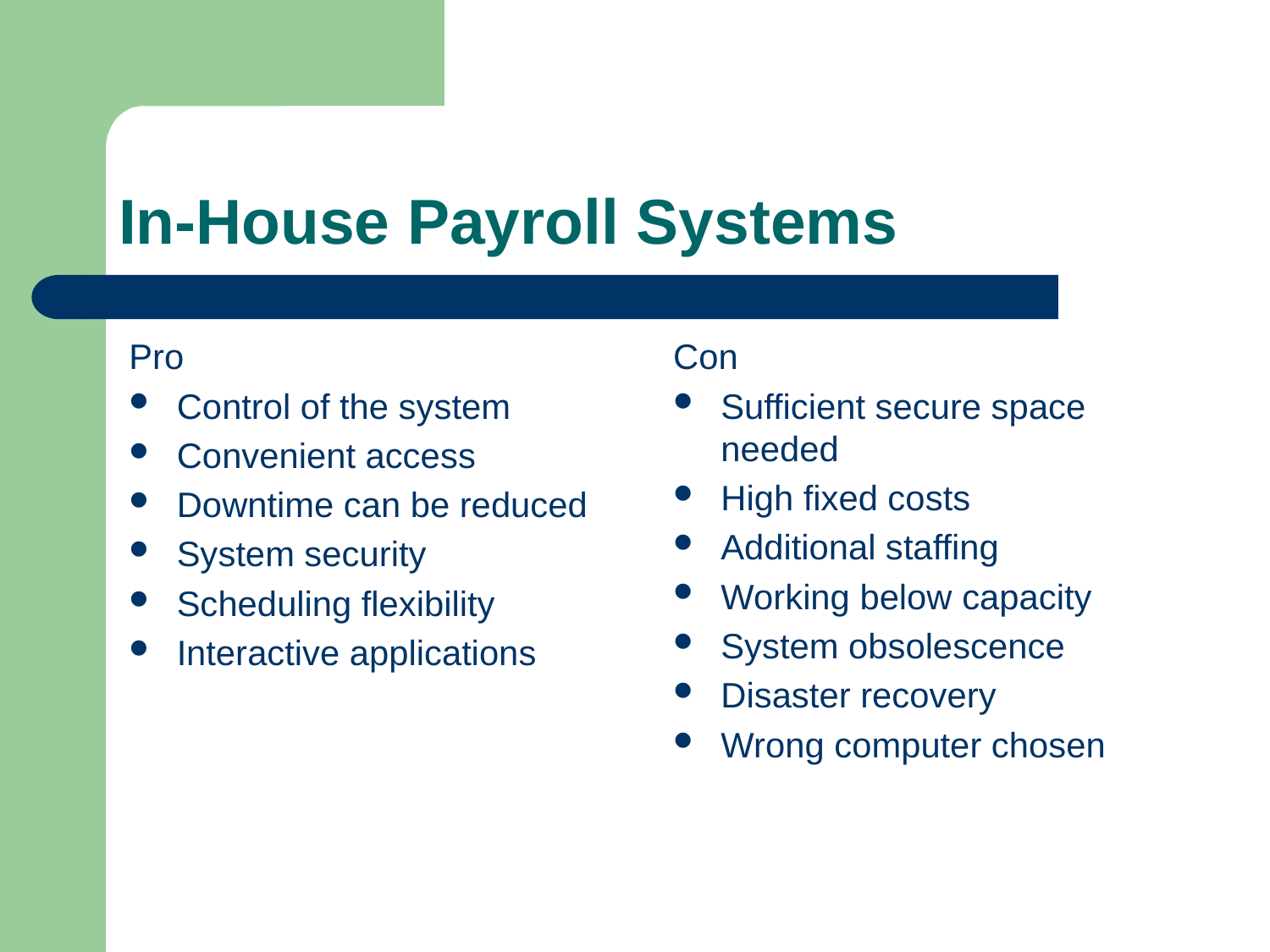

# In-House Payroll Systems
Pro
Control of the system
Convenient access
Downtime can be reduced
System security
Scheduling flexibility
Interactive applications

Con
Sufficient secure space needed
High fixed costs
Additional staffing
Working below capacity
System obsolescence
Disaster recovery
Wrong computer chosen